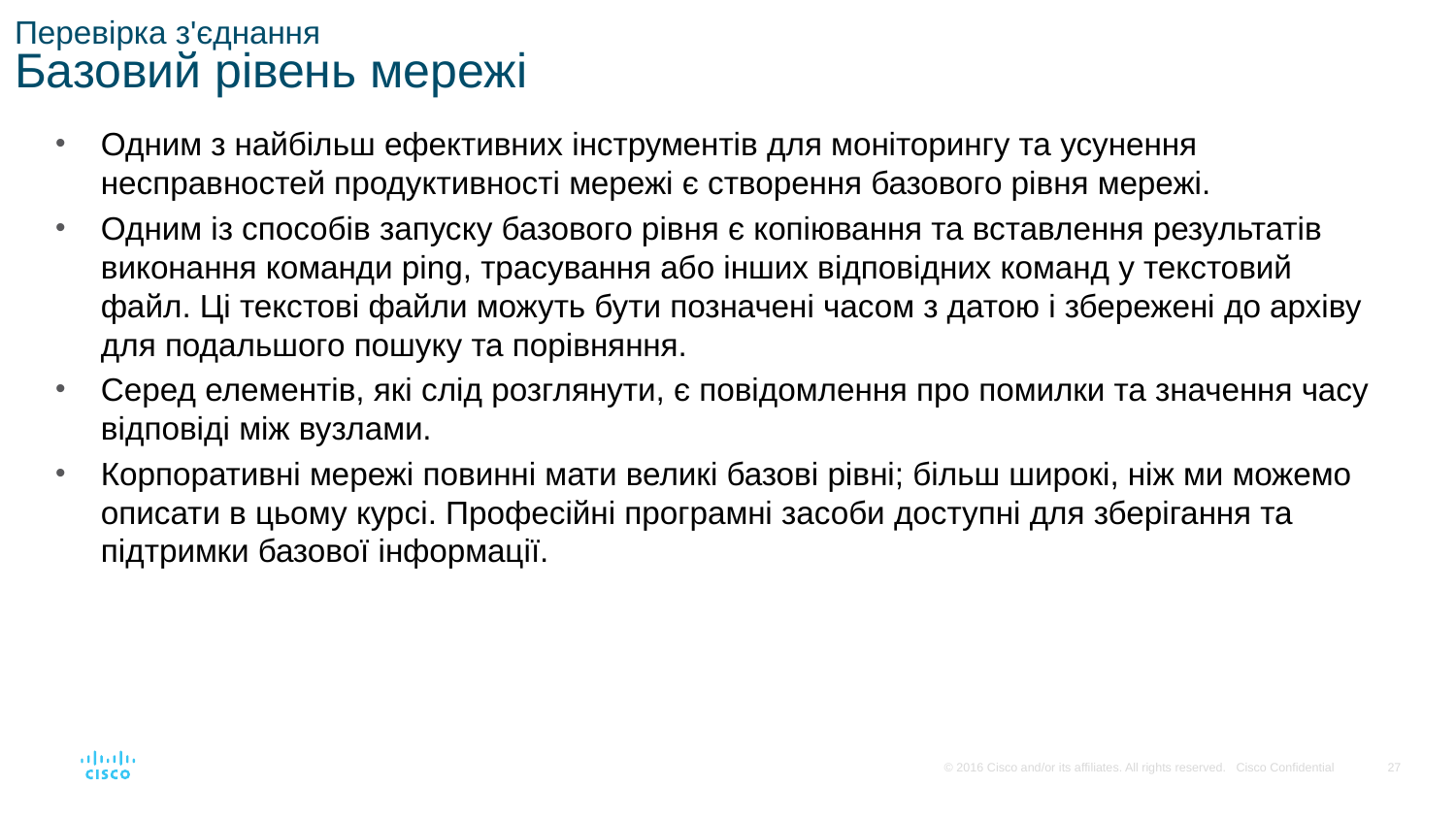

# Перевірка з'єднання Базовий рівень мережі
Одним з найбільш ефективних інструментів для моніторингу та усунення несправностей продуктивності мережі є створення базового рівня мережі.
Одним із способів запуску базового рівня є копіювання та вставлення результатів виконання команди ping, трасування або інших відповідних команд у текстовий файл. Ці текстові файли можуть бути позначені часом з датою і збережені до архіву для подальшого пошуку та порівняння.
Серед елементів, які слід розглянути, є повідомлення про помилки та значення часу відповіді між вузлами.
Корпоративні мережі повинні мати великі базові рівні; більш широкі, ніж ми можемо описати в цьому курсі. Професійні програмні засоби доступні для зберігання та підтримки базової інформації.